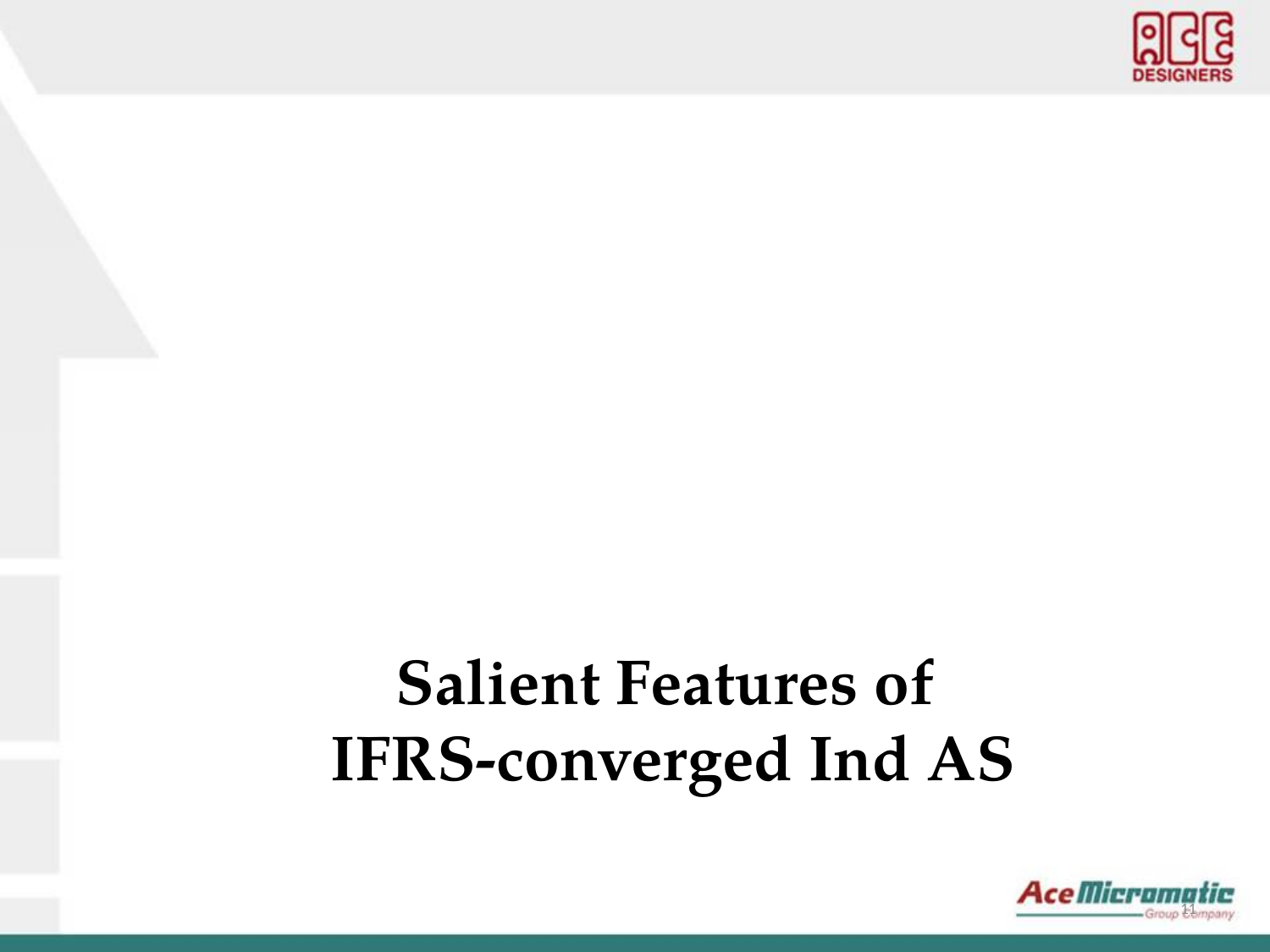

Salient Features of
IFRS-converged Ind AS
11